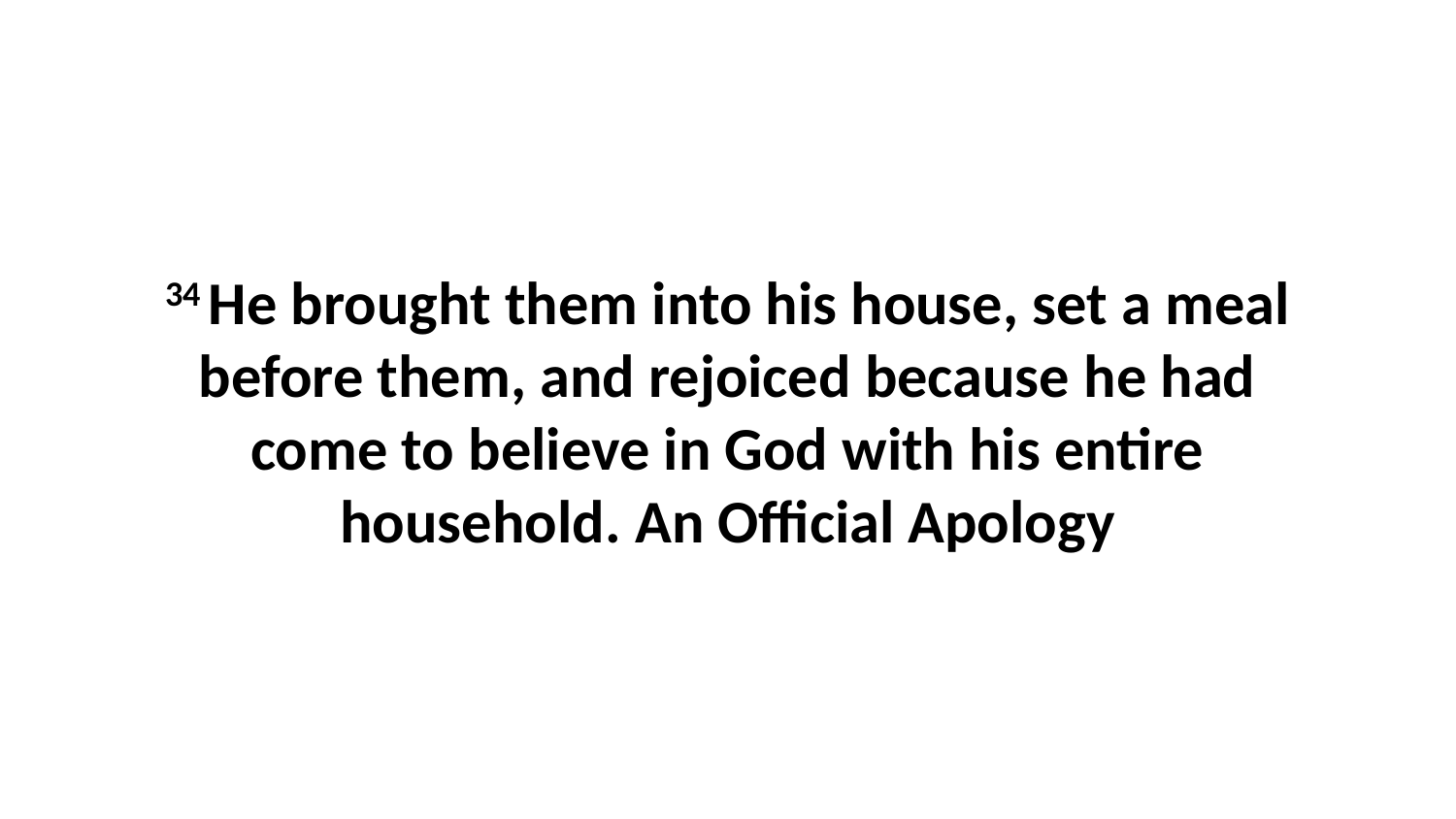

34 He brought them into his house, set a meal before them, and rejoiced because he had come to believe in God with his entire household. An Official Apology